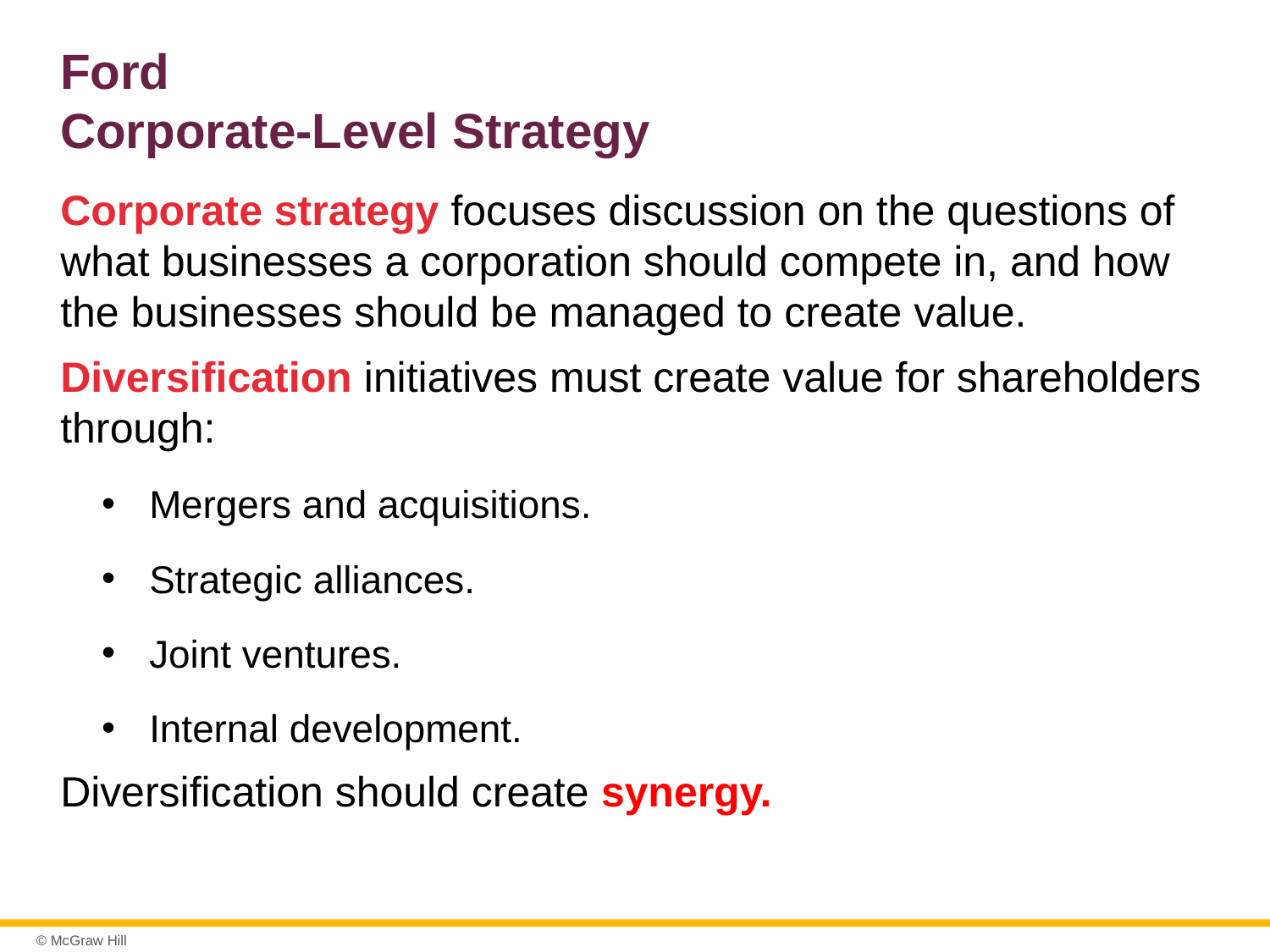

# Ford Corporate-Level Strategy
Corporate strategy focuses discussion on the questions of what businesses a corporation should compete in, and how the businesses should be managed to create value.
Diversification initiatives must create value for shareholders through:
Mergers and acquisitions.
Strategic alliances.
Joint ventures.
Internal development.
Diversification should create synergy.